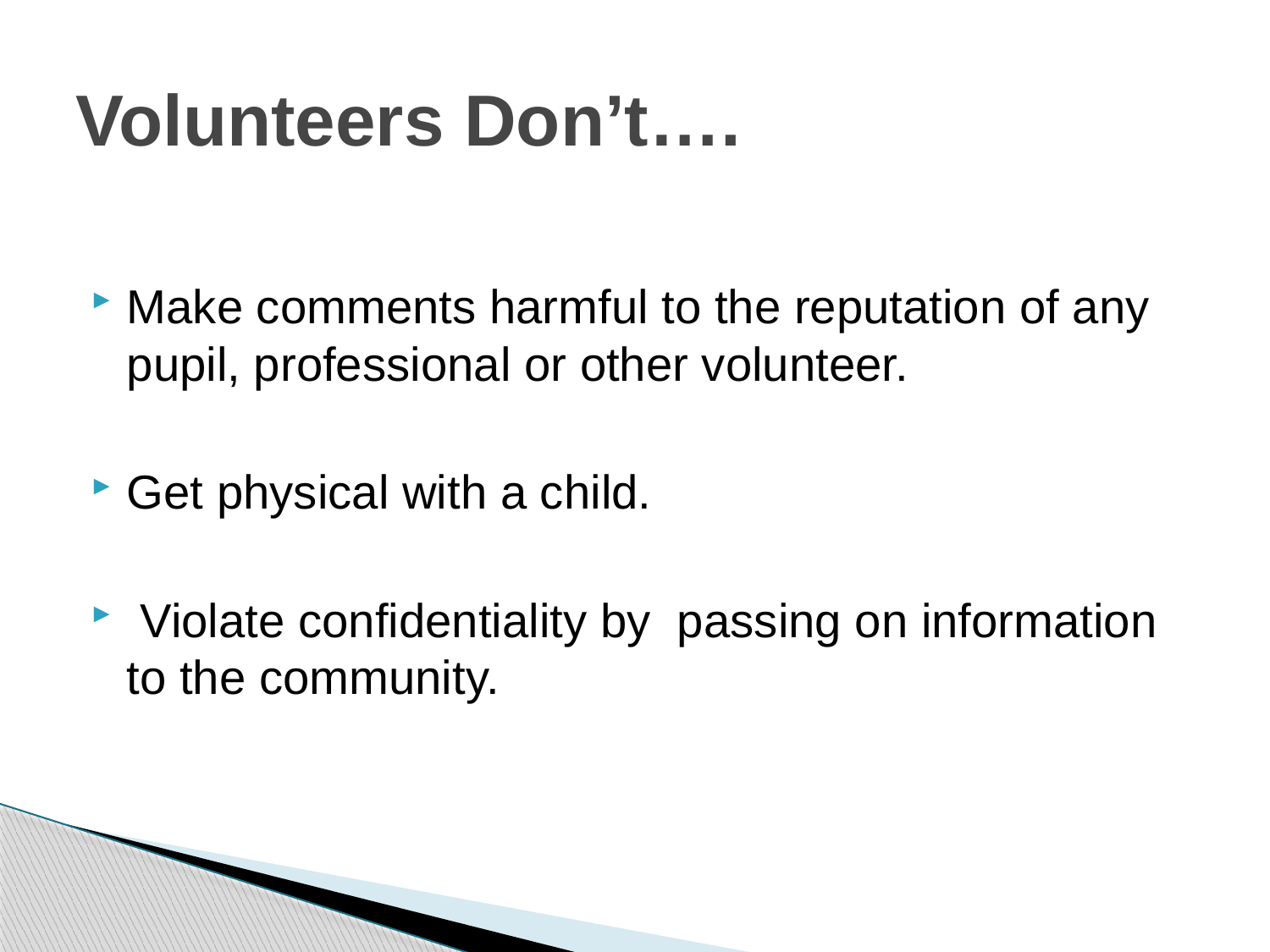

# Volunteers Don’t….

Make comments harmful to the reputation of any pupil, professional or other volunteer.

Get physical with a child.

 Violate confidentiality by  passing on information to the community.